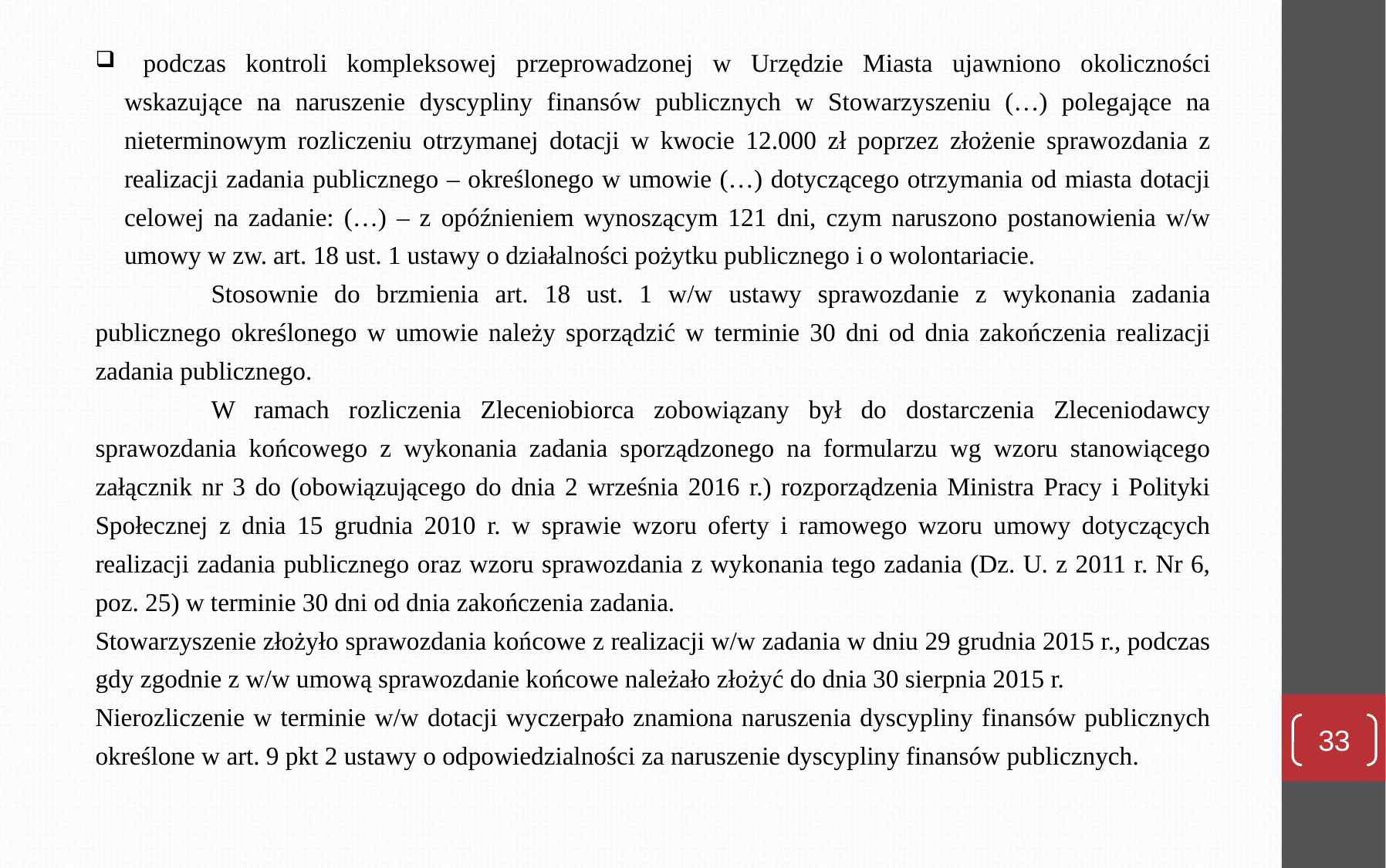

podczas kontroli kompleksowej przeprowadzonej w Urzędzie Miasta ujawniono okoliczności wskazujące na naruszenie dyscypliny finansów publicznych w Stowarzyszeniu (…) polegające na nieterminowym rozliczeniu otrzymanej dotacji w kwocie 12.000 zł poprzez złożenie sprawozdania z realizacji zadania publicznego – określonego w umowie (…) dotyczącego otrzymania od miasta dotacji celowej na zadanie: (…) – z opóźnieniem wynoszącym 121 dni, czym naruszono postanowienia w/w umowy w zw. art. 18 ust. 1 ustawy o działalności pożytku publicznego i o wolontariacie.
	Stosownie do brzmienia art. 18 ust. 1 w/w ustawy sprawozdanie z wykonania zadania publicznego określonego w umowie należy sporządzić w terminie 30 dni od dnia zakończenia realizacji zadania publicznego.
	W ramach rozliczenia Zleceniobiorca zobowiązany był do dostarczenia Zleceniodawcy sprawozdania końcowego z wykonania zadania sporządzonego na formularzu wg wzoru stanowiącego załącznik nr 3 do (obowiązującego do dnia 2 września 2016 r.) rozporządzenia Ministra Pracy i Polityki Społecznej z dnia 15 grudnia 2010 r. w sprawie wzoru oferty i ramowego wzoru umowy dotyczących realizacji zadania publicznego oraz wzoru sprawozdania z wykonania tego zadania (Dz. U. z 2011 r. Nr 6, poz. 25) w terminie 30 dni od dnia zakończenia zadania.
Stowarzyszenie złożyło sprawozdania końcowe z realizacji w/w zadania w dniu 29 grudnia 2015 r., podczas gdy zgodnie z w/w umową sprawozdanie końcowe należało złożyć do dnia 30 sierpnia 2015 r.
Nierozliczenie w terminie w/w dotacji wyczerpało znamiona naruszenia dyscypliny finansów publicznych określone w art. 9 pkt 2 ustawy o odpowiedzialności za naruszenie dyscypliny finansów publicznych.

33